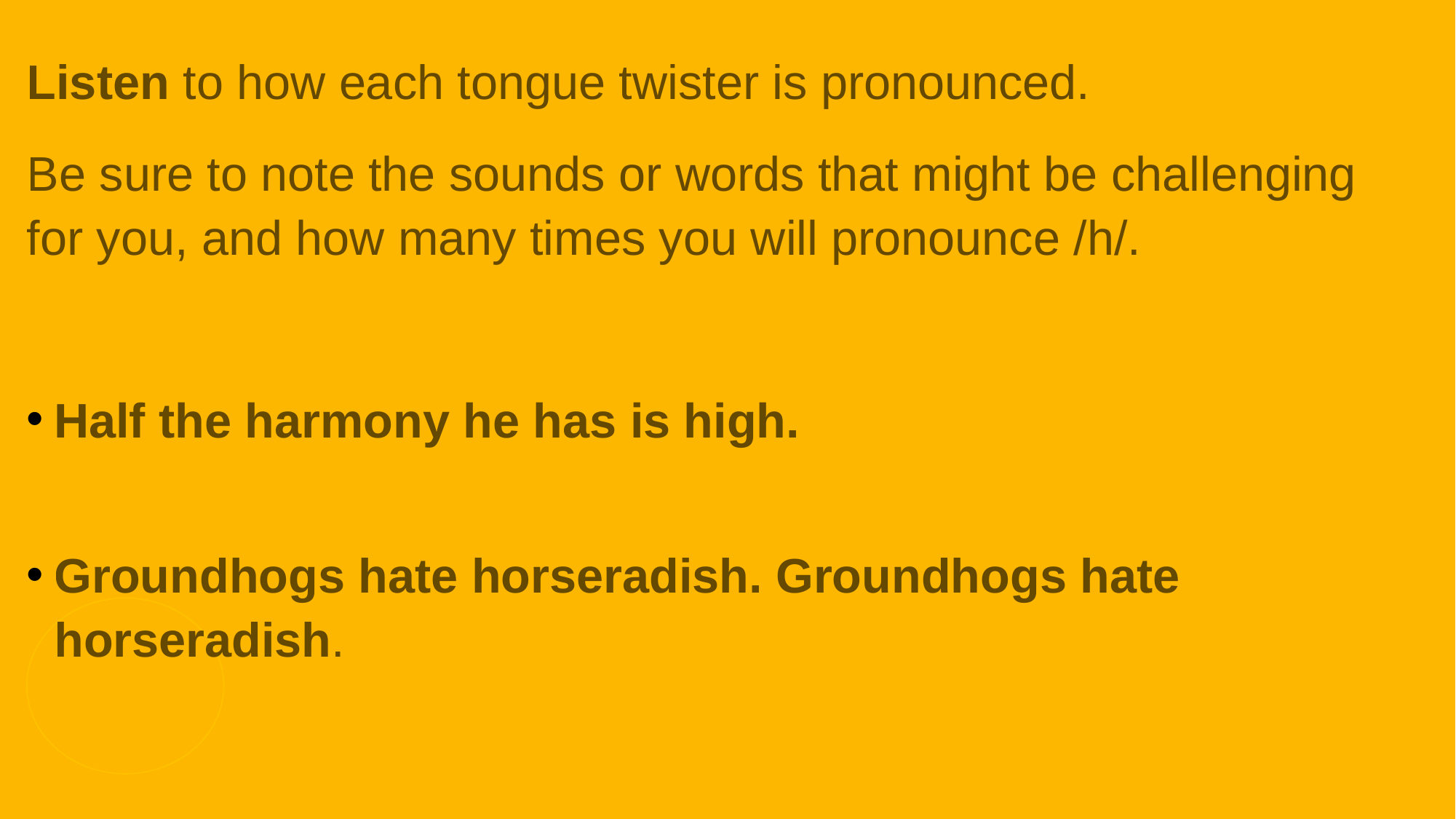

Listen to how each tongue twister is pronounced.
Be sure to note the sounds or words that might be challenging for you, and how many times you will pronounce /h/.

Half the harmony he has is high.
Groundhogs hate horseradish. Groundhogs hate horseradish.